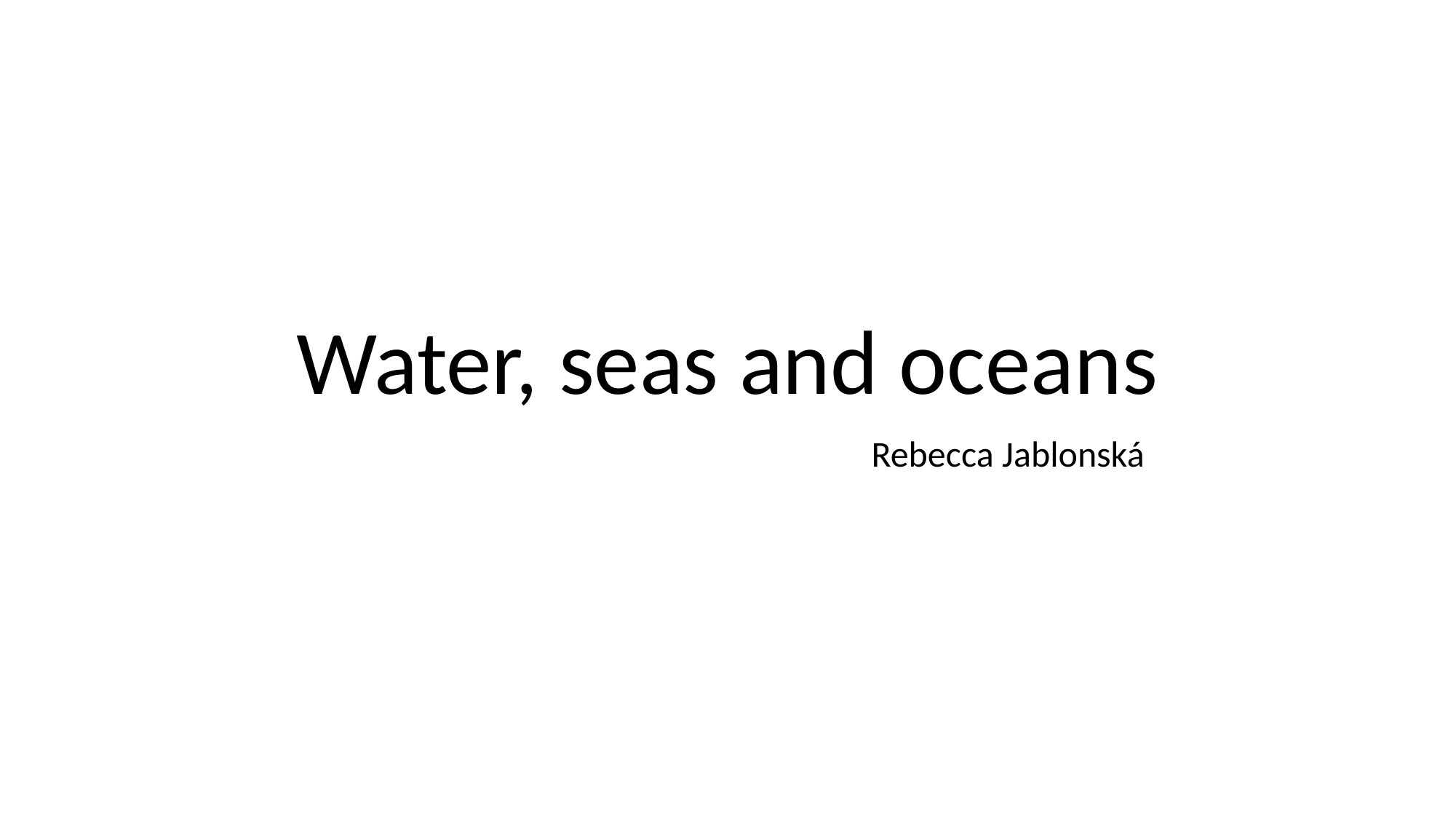

# Water, seas and oceans
Rebecca Jablonská